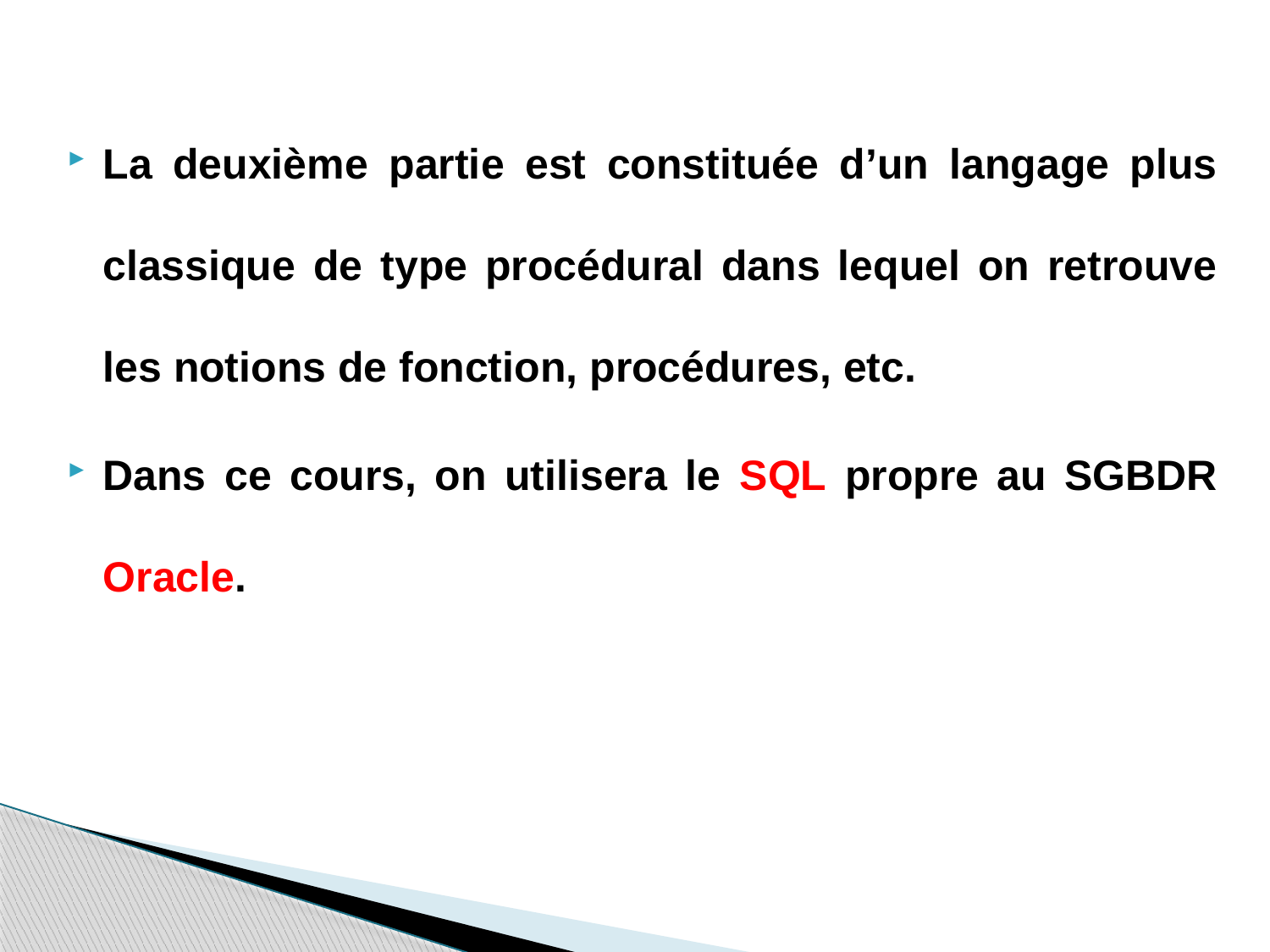

La deuxième partie est constituée d’un langage plus classique de type procédural dans lequel on retrouve les notions de fonction, procédures, etc.
Dans ce cours, on utilisera le SQL propre au SGBDR Oracle.